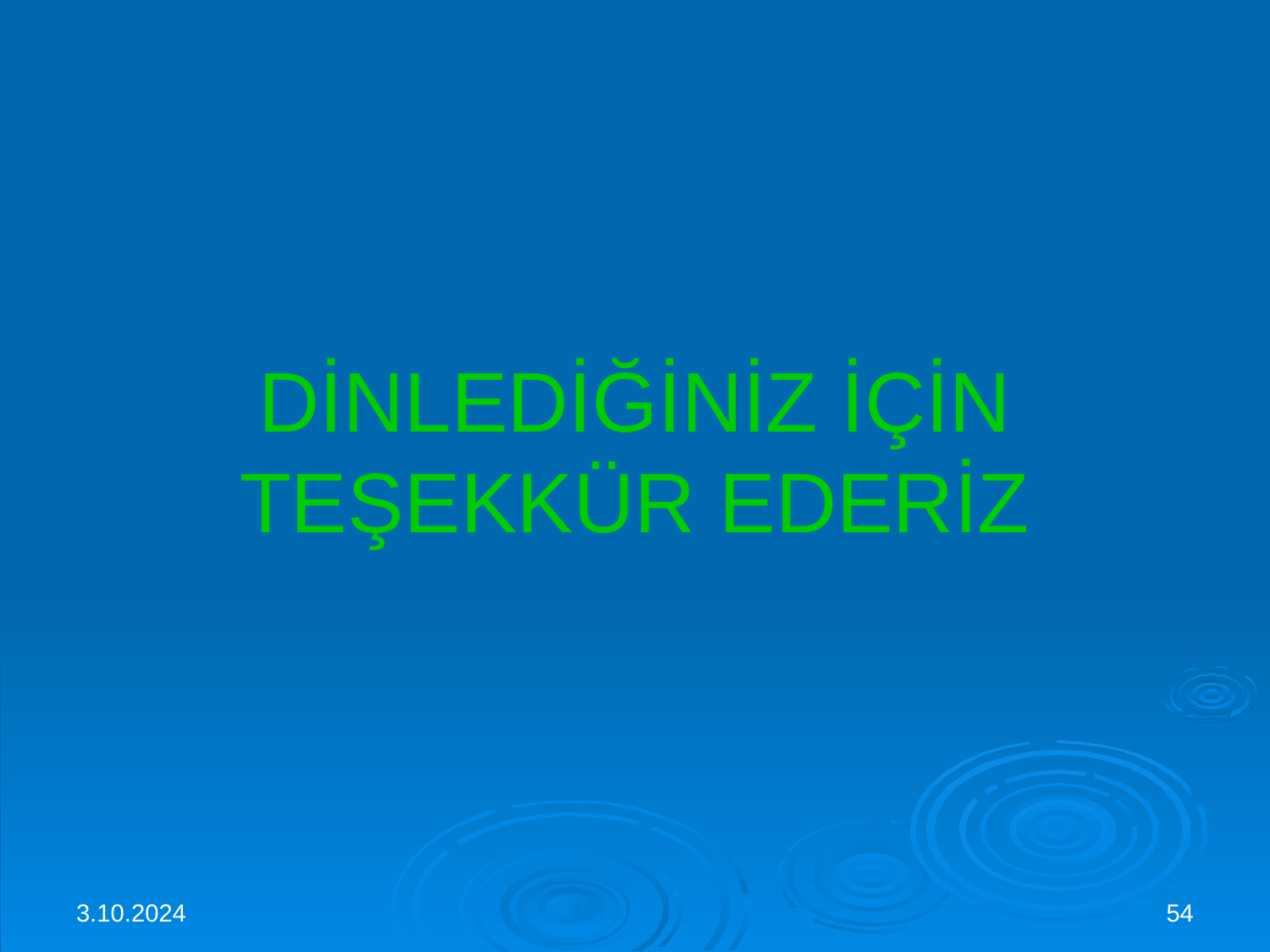

#

DİNLEDİĞİNİZ İÇİN TEŞEKKÜR EDERİZ
3.10.2024
54